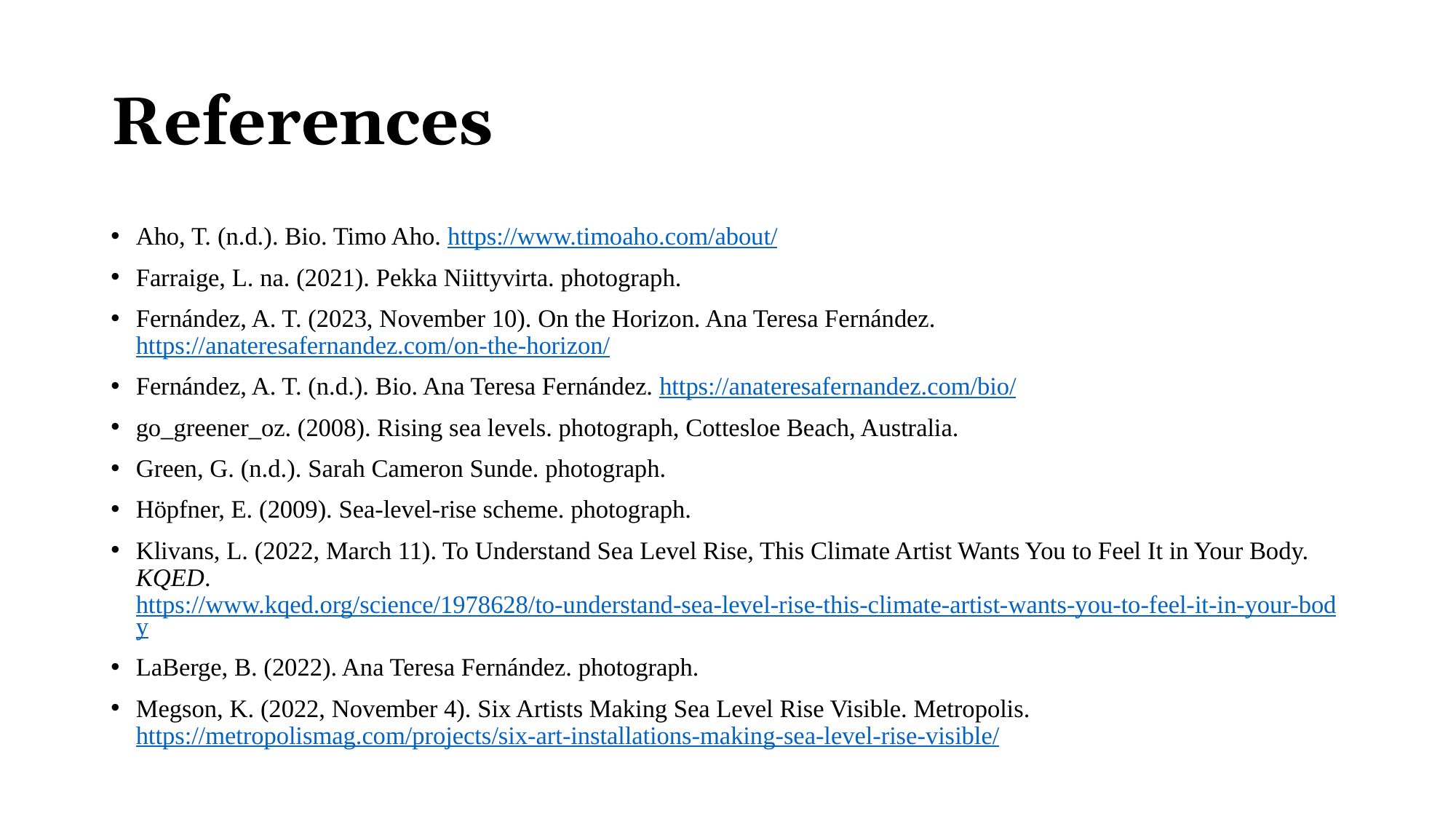

# References
Aho, T. (n.d.). Bio. Timo Aho. https://www.timoaho.com/about/
Farraige, L. na. (2021). Pekka Niittyvirta. photograph.
Fernández, A. T. (2023, November 10). On the Horizon. Ana Teresa Fernández. https://anateresafernandez.com/on-the-horizon/
Fernández, A. T. (n.d.). Bio. Ana Teresa Fernández. https://anateresafernandez.com/bio/
go_greener_oz. (2008). Rising sea levels. photograph, Cottesloe Beach, Australia.
Green, G. (n.d.). Sarah Cameron Sunde. photograph.
Höpfner, E. (2009). Sea-level-rise scheme. photograph.
Klivans, L. (2022, March 11). To Understand Sea Level Rise, This Climate Artist Wants You to Feel It in Your Body. KQED. https://www.kqed.org/science/1978628/to-understand-sea-level-rise-this-climate-artist-wants-you-to-feel-it-in-your-body
LaBerge, B. (2022). Ana Teresa Fernández. photograph.
Megson, K. (2022, November 4). Six Artists Making Sea Level Rise Visible. Metropolis. https://metropolismag.com/projects/six-art-installations-making-sea-level-rise-visible/